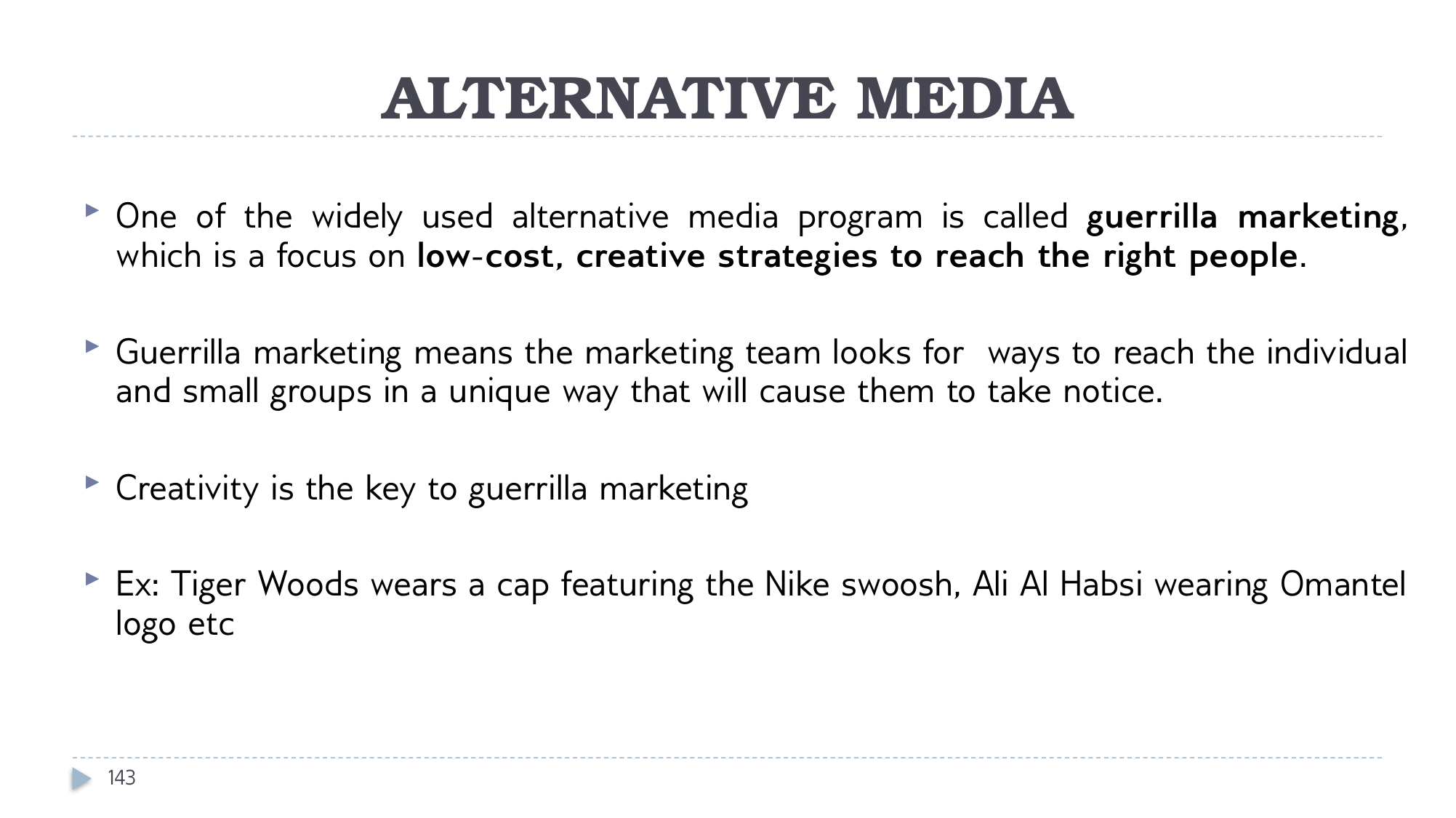

# ALTERNATIVE MEDIA
One of the widely used alternative media program is called guerrilla marketing, which is a focus on low-cost, creative strategies to reach the right people.

Guerrilla marketing means the marketing team looks for  ways to reach the individual and small groups in a unique way that will cause them to take notice.

Creativity is the key to guerrilla marketing

Ex: Tiger Woods wears a cap featuring the Nike swoosh, Ali Al Habsi wearing Omantel logo etc

143